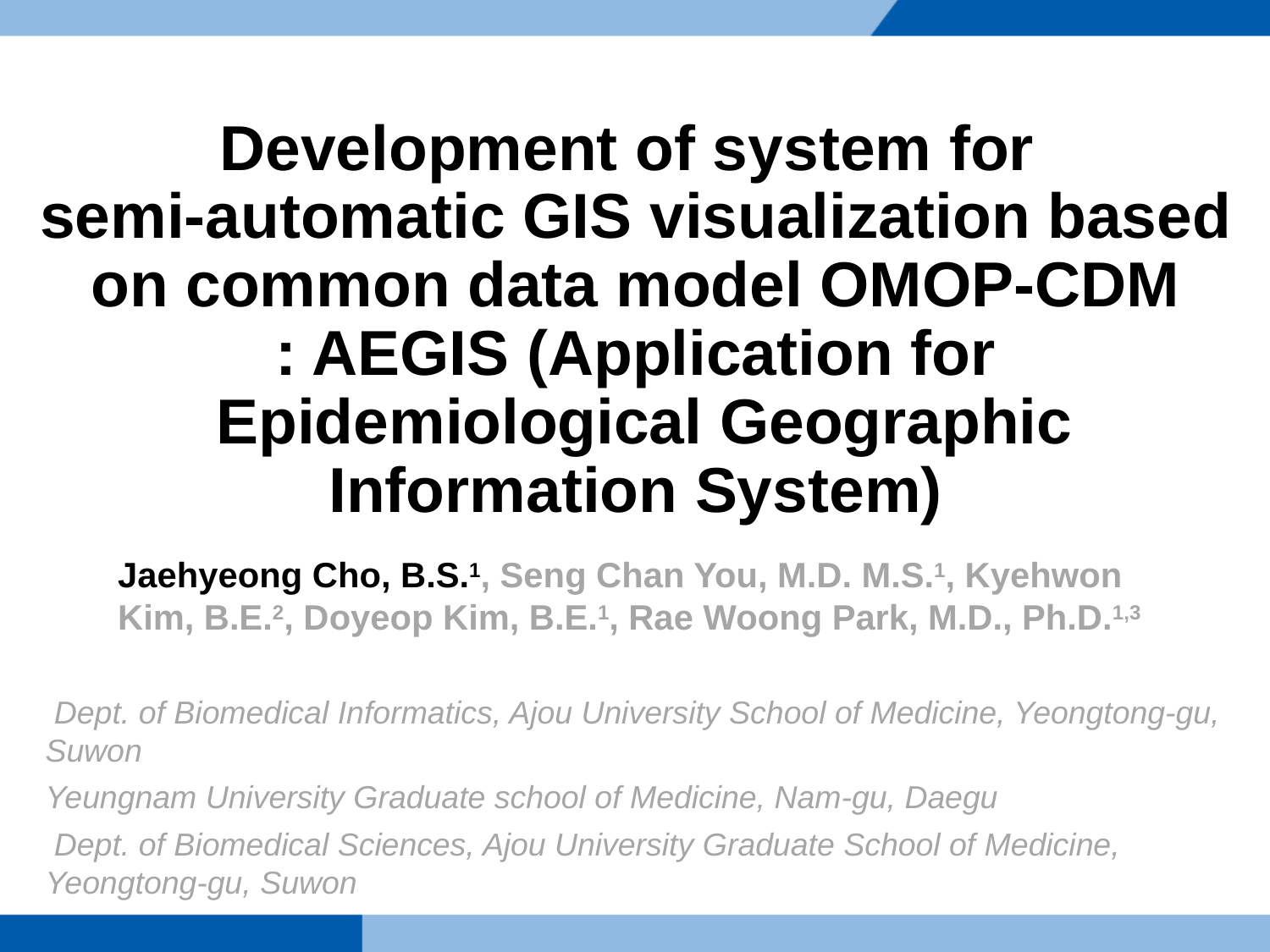

# Development of system for semi-automatic GIS visualization based on common data model OMOP-CDM : AEGIS (Application for Epidemiological Geographic Information System)
Jaehyeong Cho, B.S.1, Seng Chan You, M.D. M.S.1, Kyehwon Kim, B.E.2, Doyeop Kim, B.E.1, Rae Woong Park, M.D., Ph.D.1,3
 Dept. of Biomedical Informatics, Ajou University School of Medicine, Yeongtong-gu, Suwon
Yeungnam University Graduate school of Medicine, Nam-gu, Daegu
 Dept. of Biomedical Sciences, Ajou University Graduate School of Medicine, Yeongtong-gu, Suwon